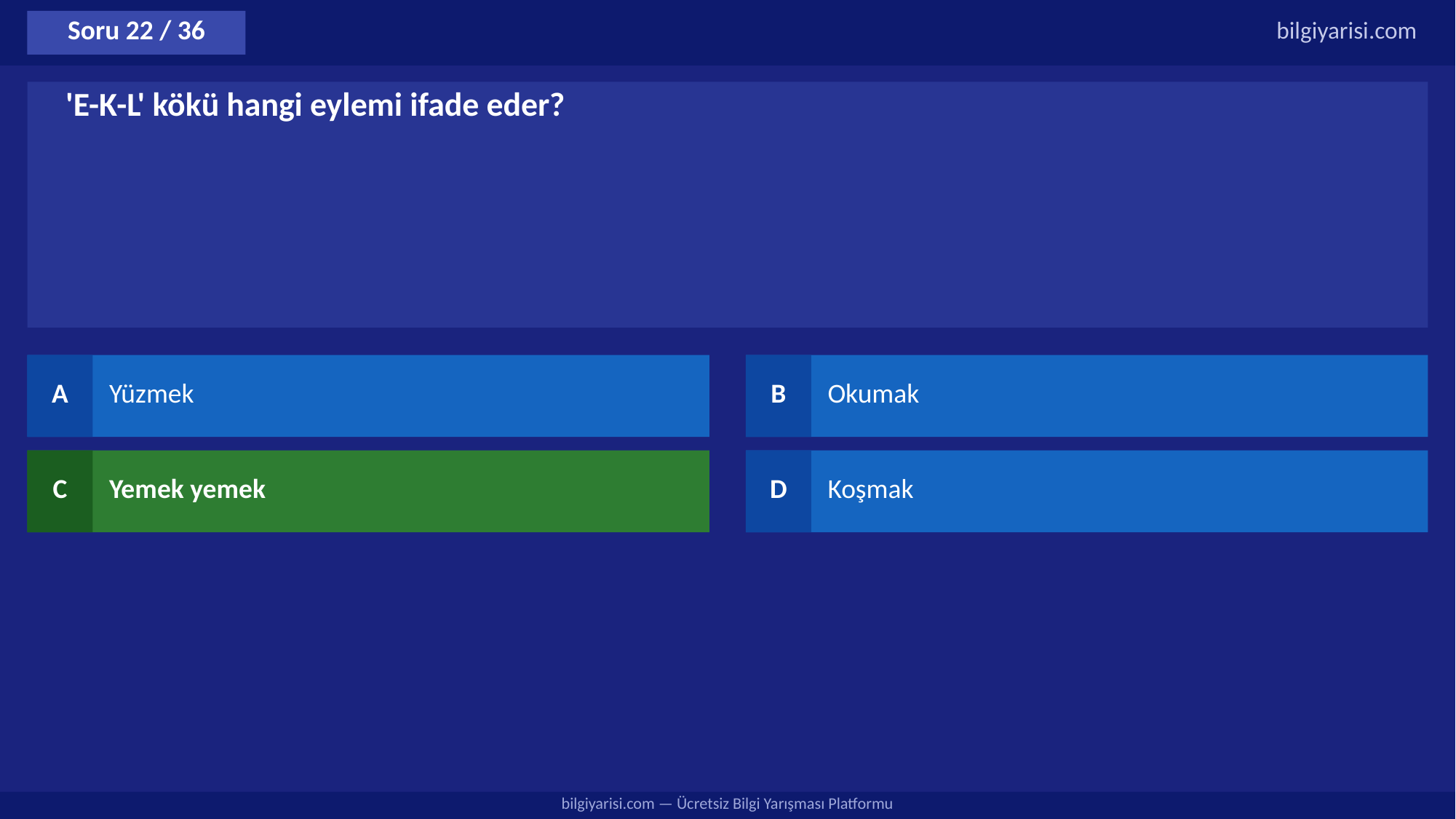

Soru 22 / 36
bilgiyarisi.com

'E-K-L' kökü hangi eylemi ifade eder?

A
Yüzmek

B
Okumak

C
Yemek yemek

D
Koşmak
bilgiyarisi.com — Ücretsiz Bilgi Yarışması Platformu